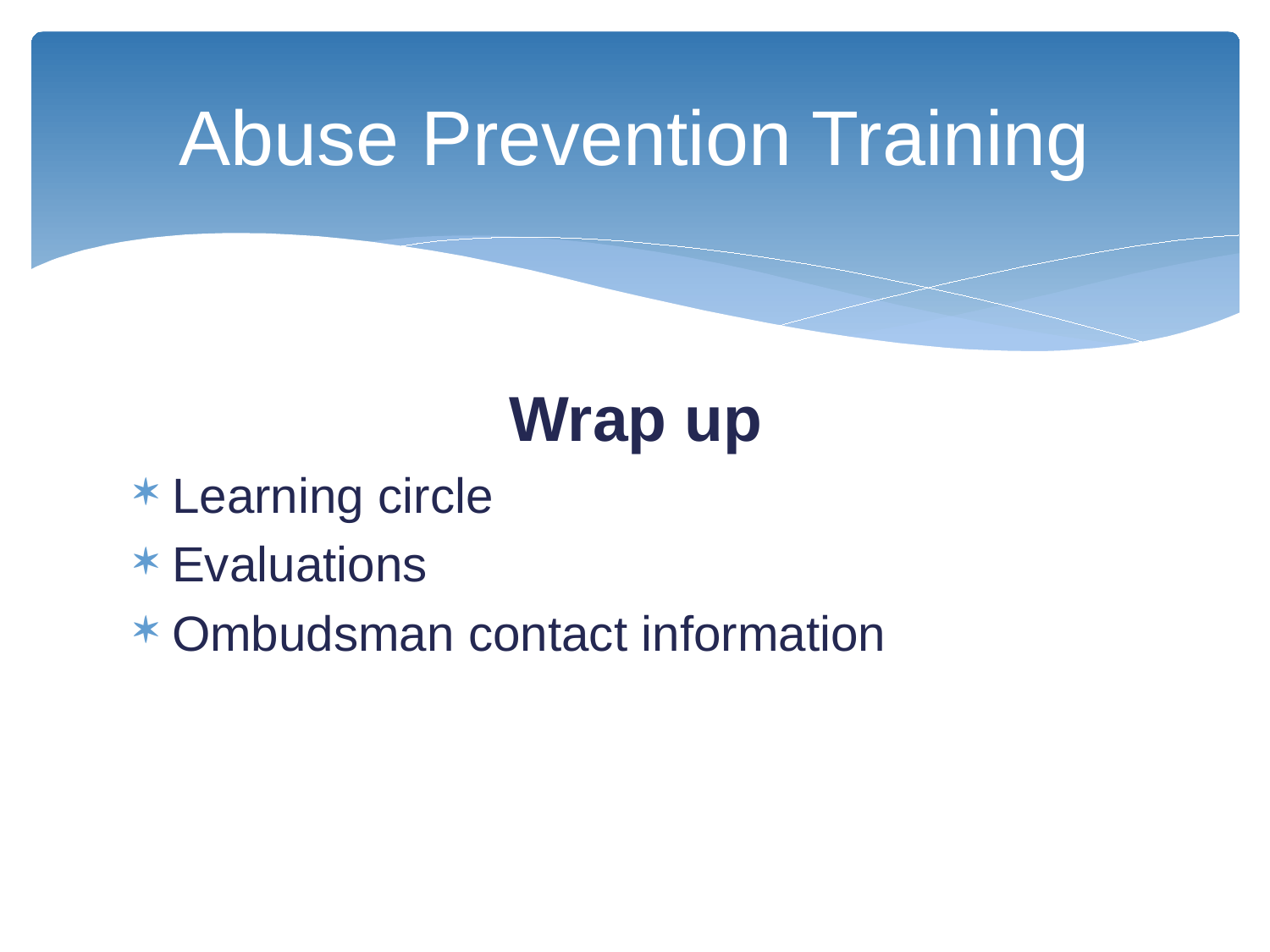

# Abuse Prevention Training
Wrap up
Learning circle
Evaluations
Ombudsman contact information